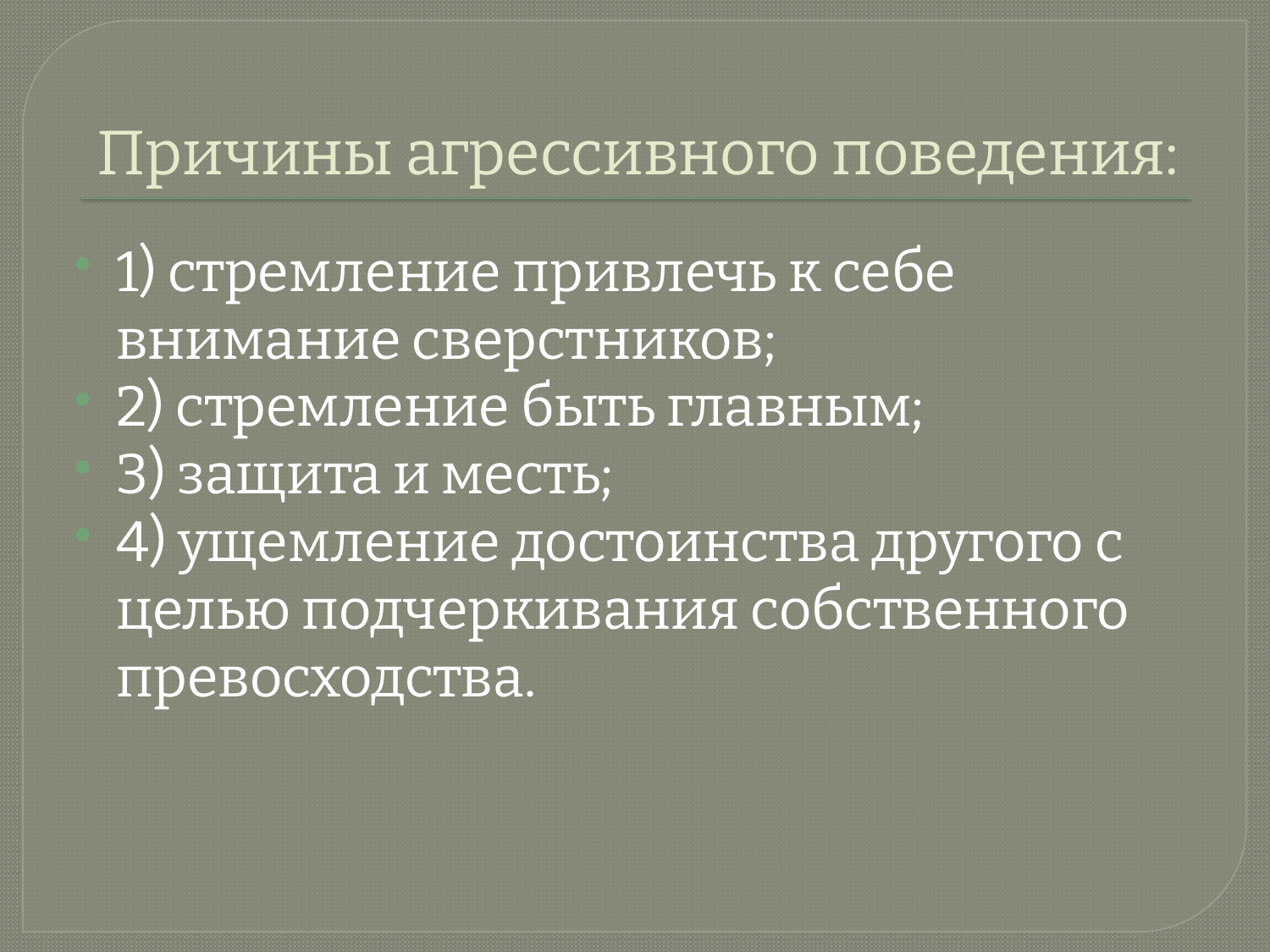

# Причины агрессивного поведения:
1) стремление привлечь к себе внимание сверстников;
2) стремление быть главным;
3) защита и месть;
4) ущемление достоинства другого с целью подчеркивания собственного превосходства.